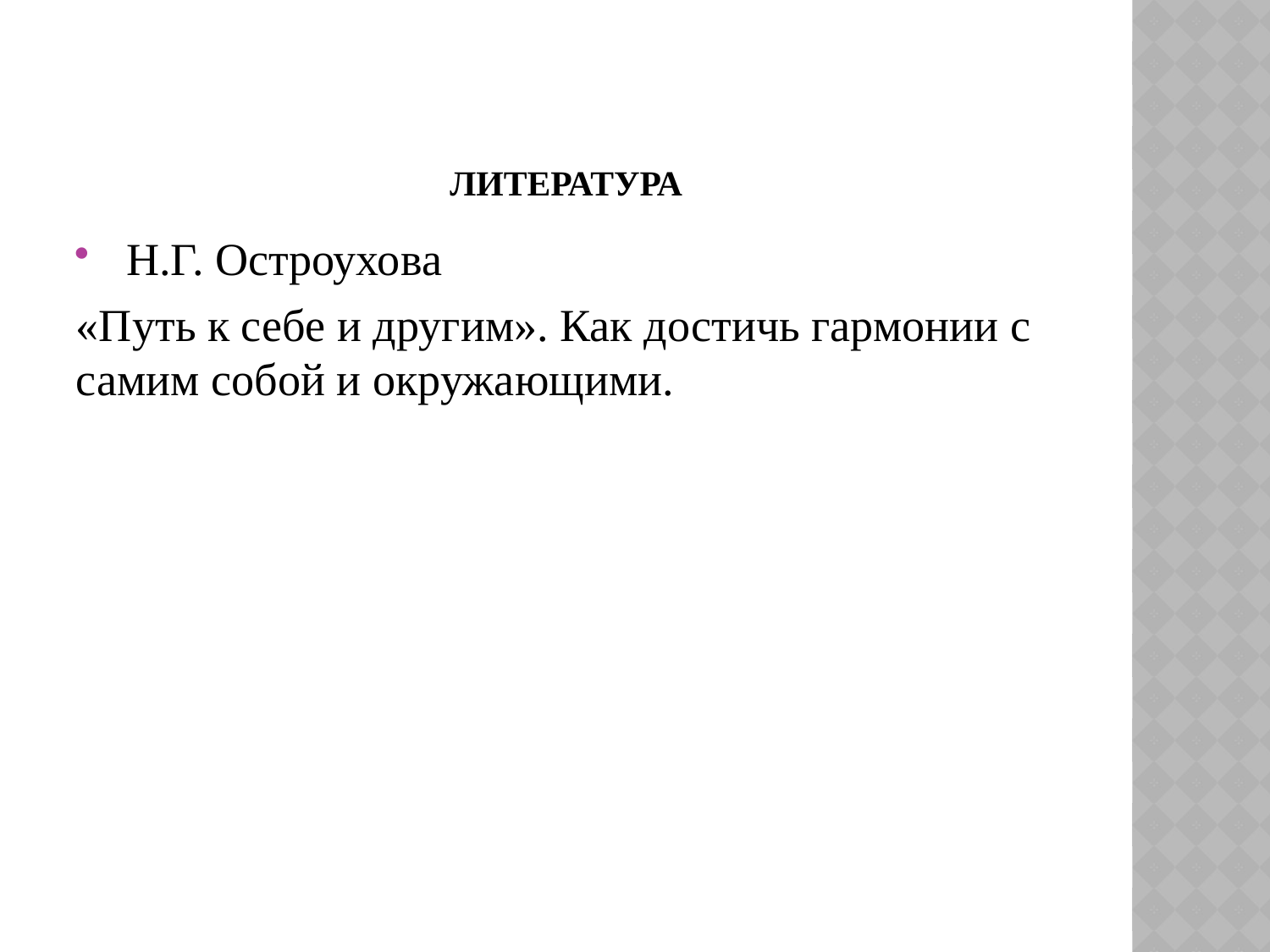

# литература
 Н.Г. Остроухова
«Путь к себе и другим». Как достичь гармонии с самим собой и окружающими.